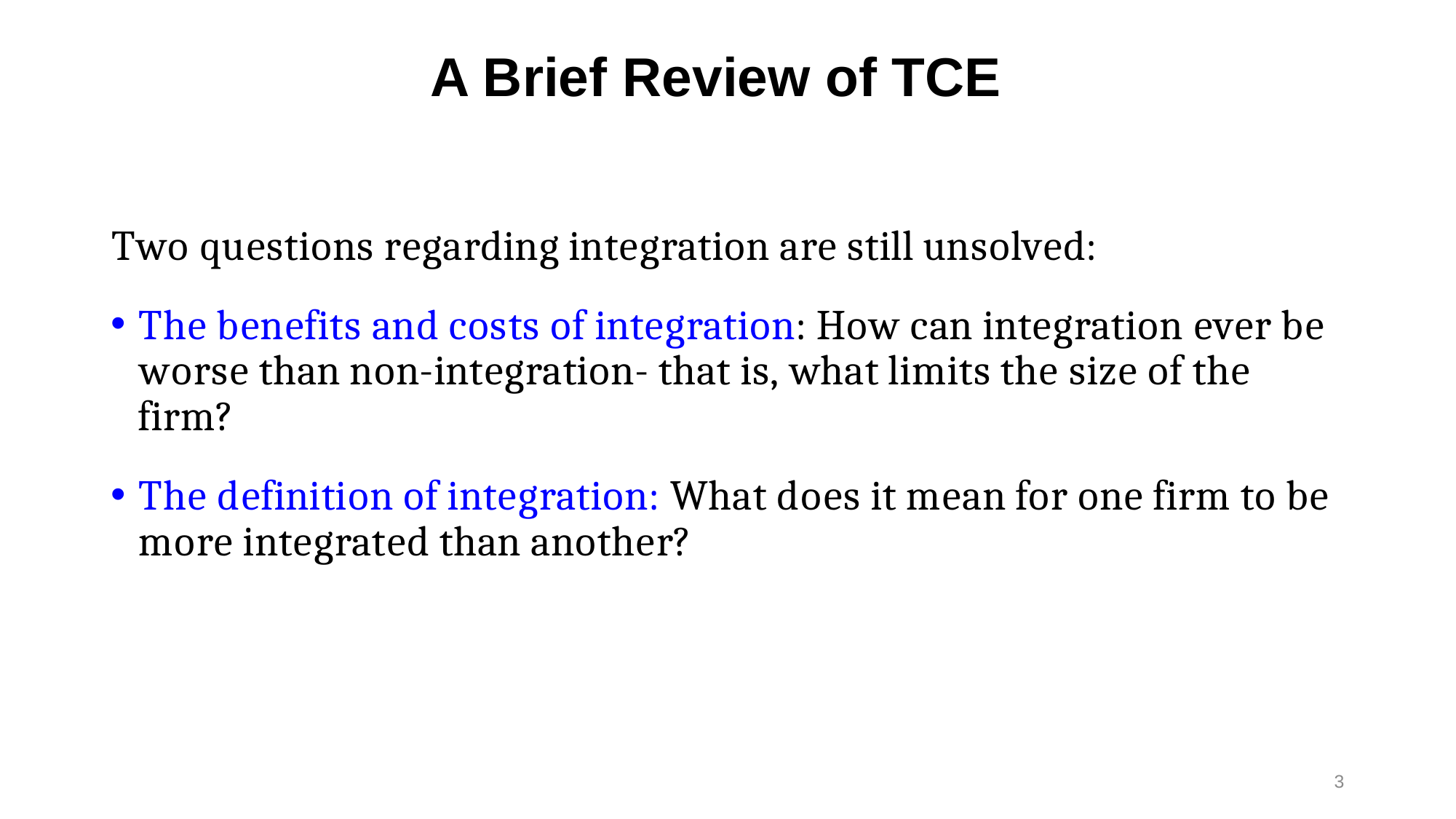

A Brief Review of TCE
Two questions regarding integration are still unsolved:
The benefits and costs of integration: How can integration ever be worse than non-integration- that is, what limits the size of the firm?
The definition of integration: What does it mean for one firm to be more integrated than another?
3